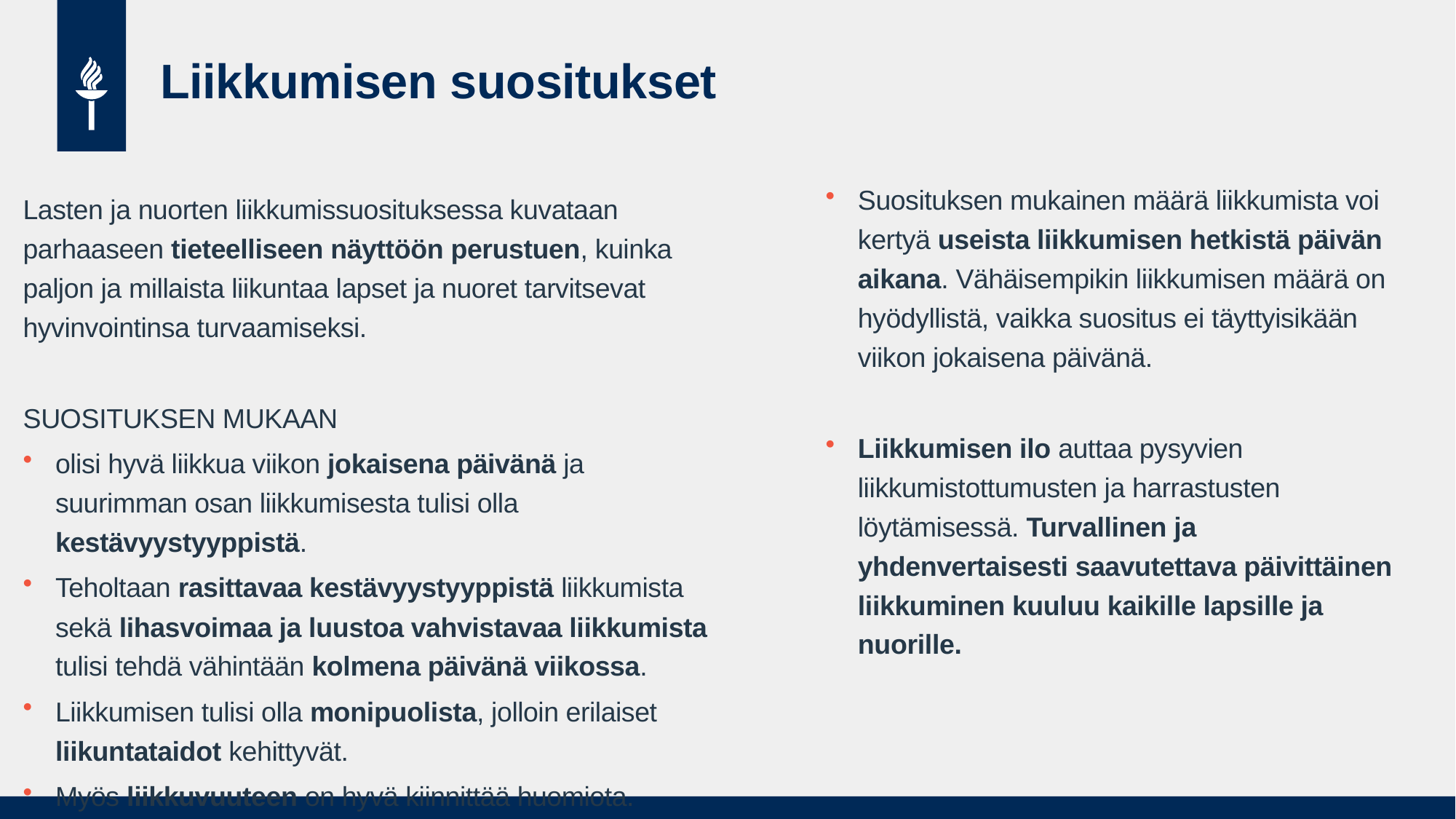

# Liikkumisen suositukset
Suosituksen mukainen määrä liikkumista voi kertyä useista liikkumisen hetkistä päivän aikana. Vähäisempikin liikkumisen määrä on hyödyllistä, vaikka suositus ei täyttyisikään viikon jokaisena päivänä.

Liikkumisen ilo auttaa pysyvien liikkumistottumusten ja harrastusten löytämisessä. Turvallinen ja yhdenvertaisesti saavutettava päivittäinen liikkuminen kuuluu kaikille lapsille ja nuorille.

Lasten ja nuorten liikkumissuosituksessa kuvataan parhaaseen tieteelliseen näyttöön perustuen, kuinka paljon ja millaista liikuntaa lapset ja nuoret tarvitsevat hyvinvointinsa turvaamiseksi.

SUOSITUKSEN MUKAAN
olisi hyvä liikkua viikon jokaisena päivänä ja suurimman osan liikkumisesta tulisi olla kestävyystyyppistä.
Teholtaan rasittavaa kestävyystyyppistä liikkumista sekä lihasvoimaa ja luustoa vahvistavaa liikkumista tulisi tehdä vähintään kolmena päivänä viikossa.
Liikkumisen tulisi olla monipuolista, jolloin erilaiset liikuntataidot kehittyvät.
Myös liikkuvuuteen on hyvä kiinnittää huomiota.